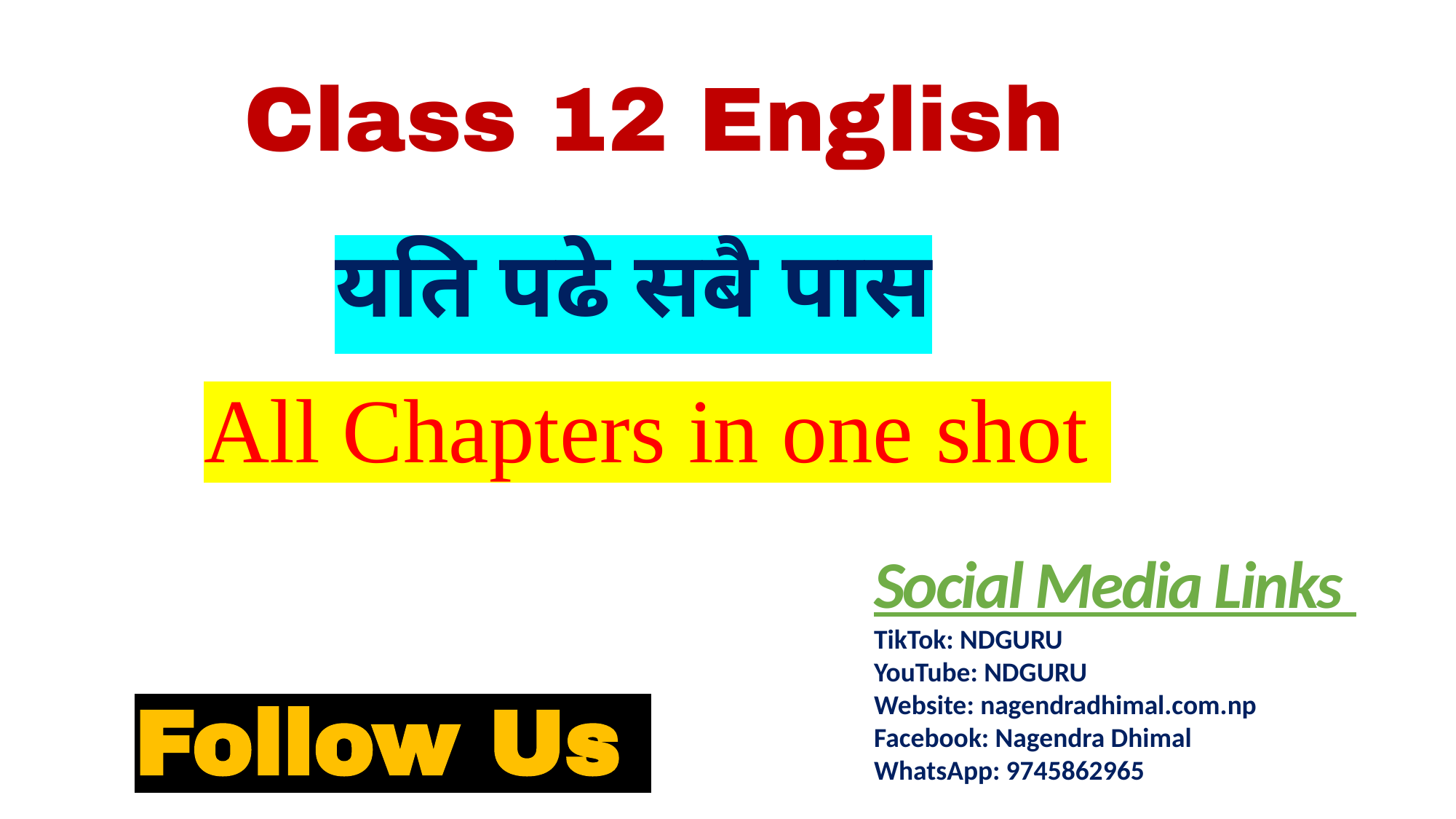

# Class 12 English
यति पढे सबै पास
All Chapters in one shot
Social Media Links
TikTok: NDGURU
YouTube: NDGURU
Website: nagendradhimal.com.np
Facebook: Nagendra Dhimal
WhatsApp: 9745862965

Follow Us